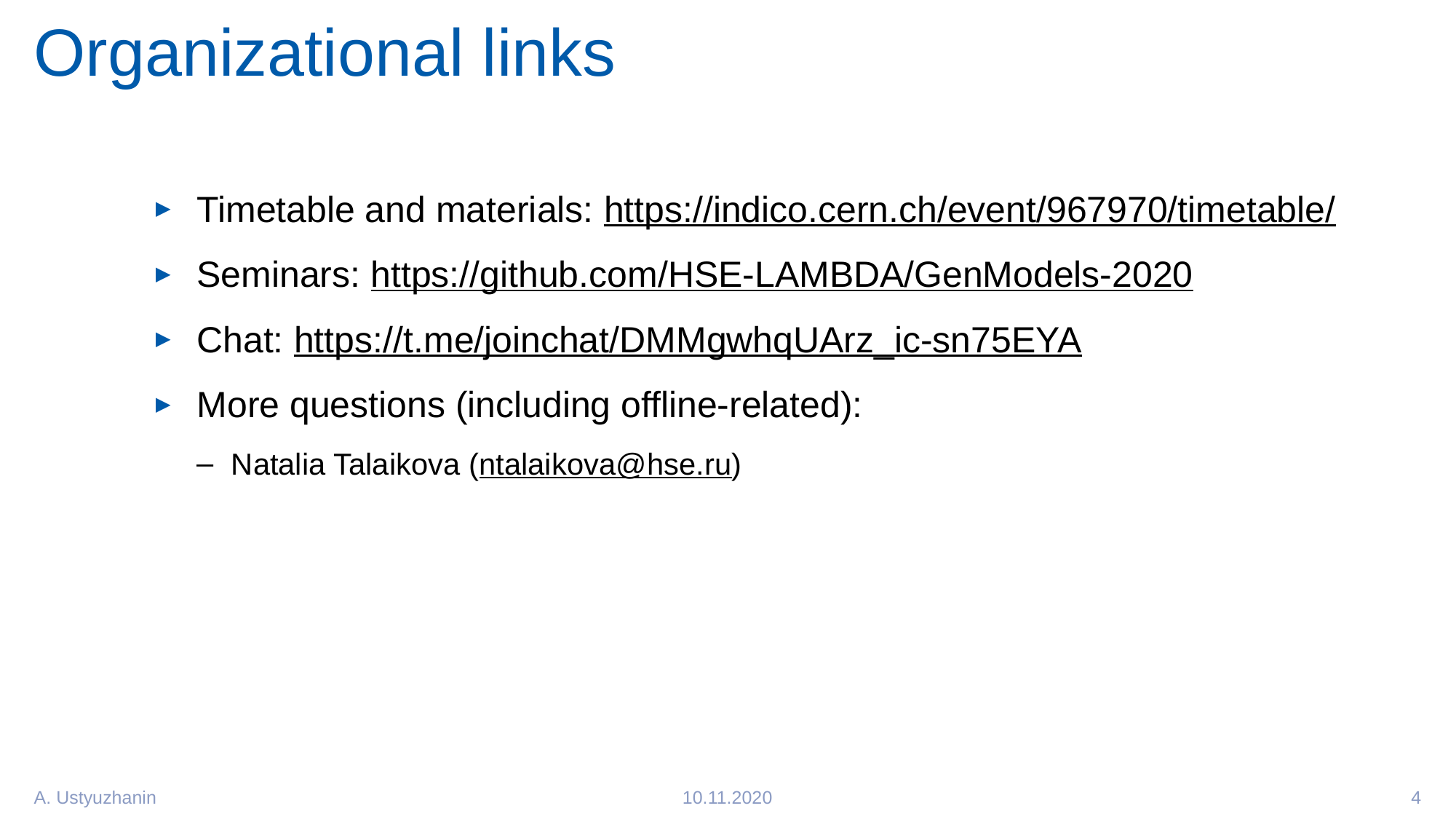

# Organizational links
Timetable and materials: https://indico.cern.ch/event/967970/timetable/
Seminars: https://github.com/HSE-LAMBDA/GenModels-2020
Chat: https://t.me/joinchat/DMMgwhqUArz_ic-sn75EYA
More questions (including offline-related):
Natalia Talaikova (ntalaikova@hse.ru)
A. Ustyuzhanin
10.11.2020
4